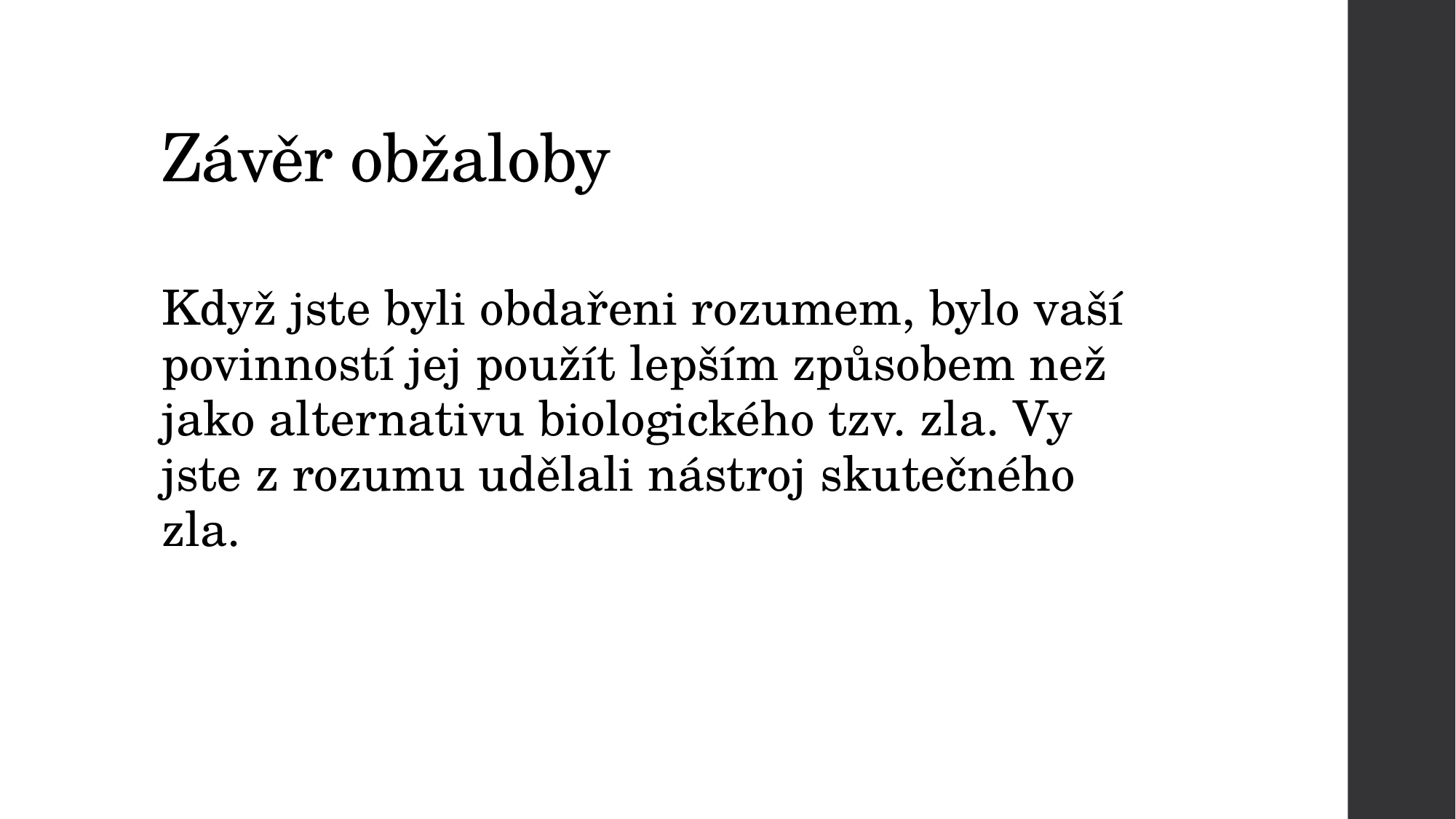

# Závěr obžaloby

Když jste byli obdařeni rozumem, bylo vaší povinností jej použít lepším způsobem než jako alternativu biologického tzv. zla. Vy jste z rozumu udělali nástroj skutečného zla.